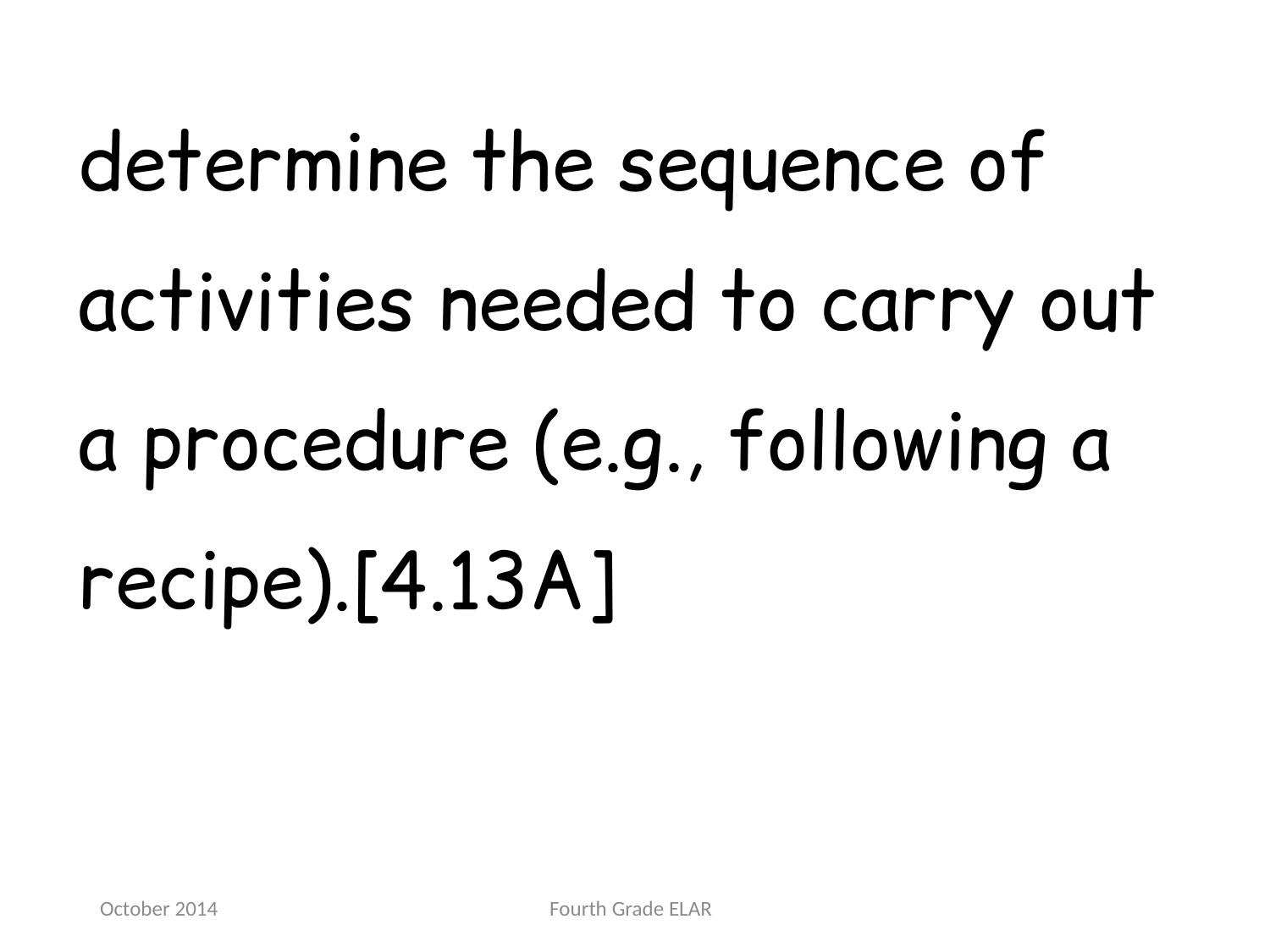

determine the sequence of activities needed to carry out a procedure (e.g., following a recipe).[4.13A]
October 2014
Fourth Grade ELAR